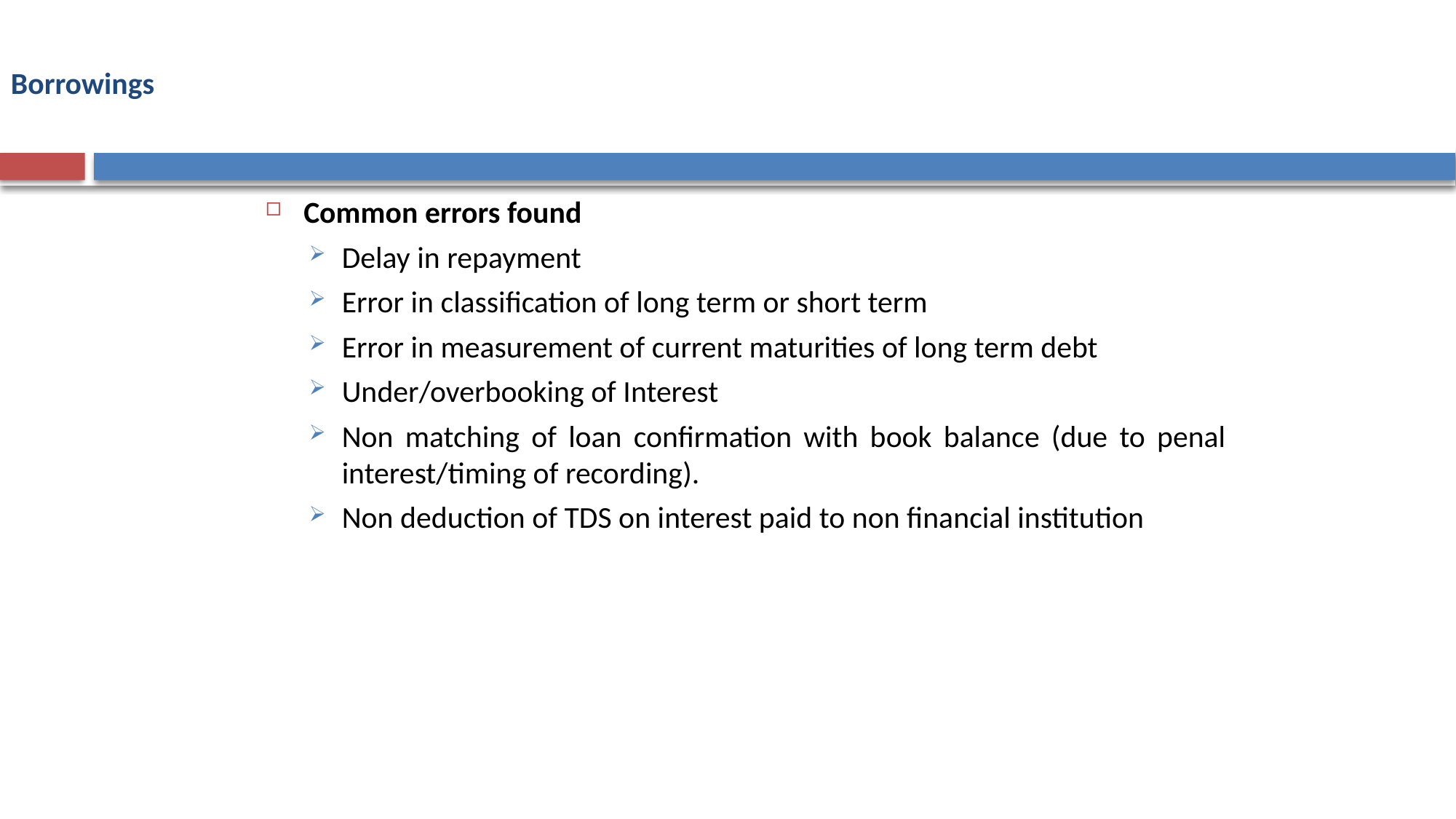

Borrowings
Common errors found
Delay in repayment
Error in classification of long term or short term
Error in measurement of current maturities of long term debt
Under/overbooking of Interest
Non matching of loan confirmation with book balance (due to penal interest/timing of recording).
Non deduction of TDS on interest paid to non financial institution